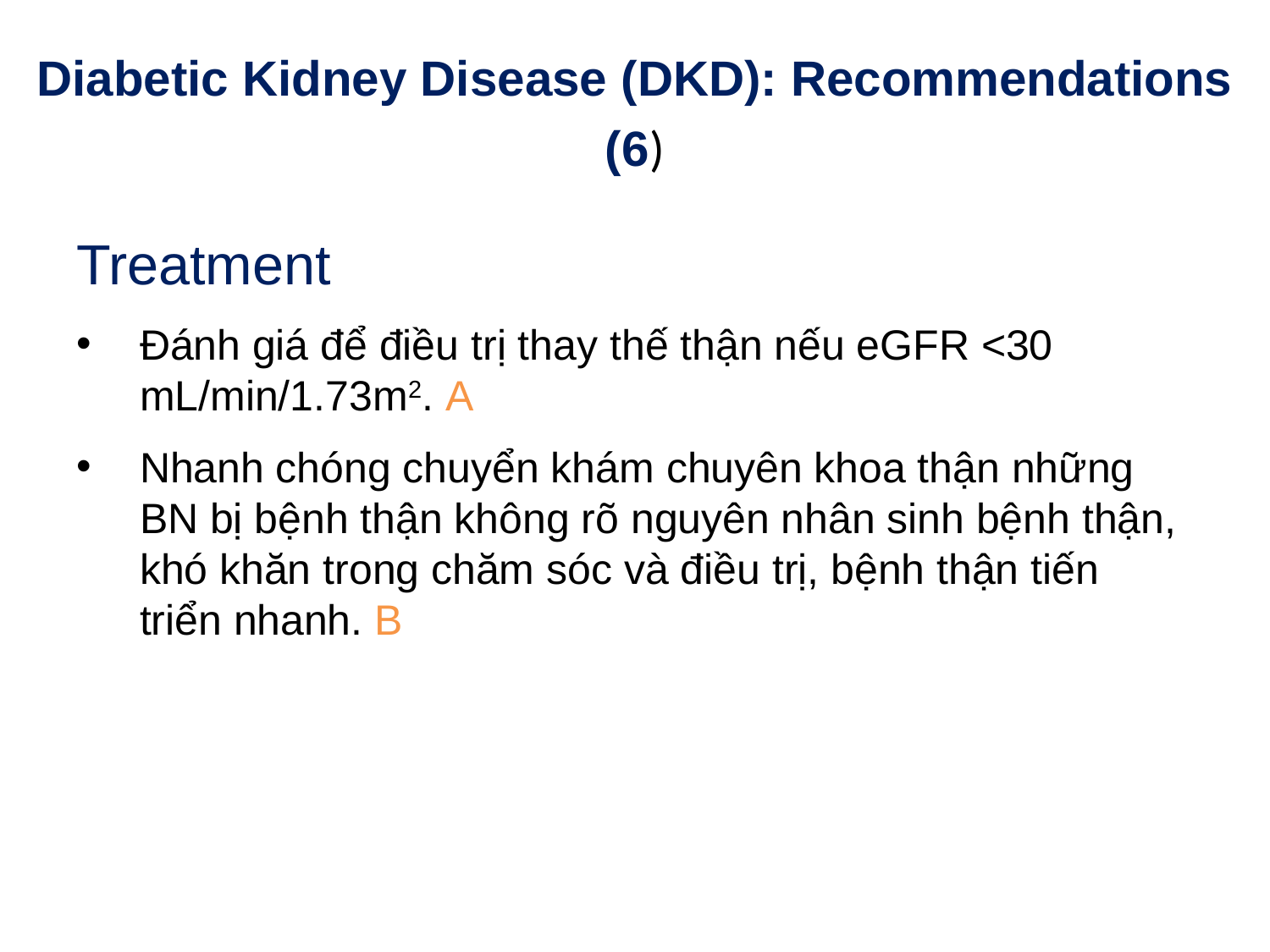

# Diabetic Kidney Disease (DKD): Recommendations (6)
Treatment
Đánh giá để điều trị thay thế thận nếu eGFR <30 mL/min/1.73m2. A
Nhanh chóng chuyển khám chuyên khoa thận những BN bị bệnh thận không rõ nguyên nhân sinh bệnh thận, khó khăn trong chăm sóc và điều trị, bệnh thận tiến triển nhanh. B

Microvascular Complications and Foot Care:
Standards of Medical Care in Diabetes - 2018. Diabetes Care 2018; 41 (Suppl. 1): S105-S118